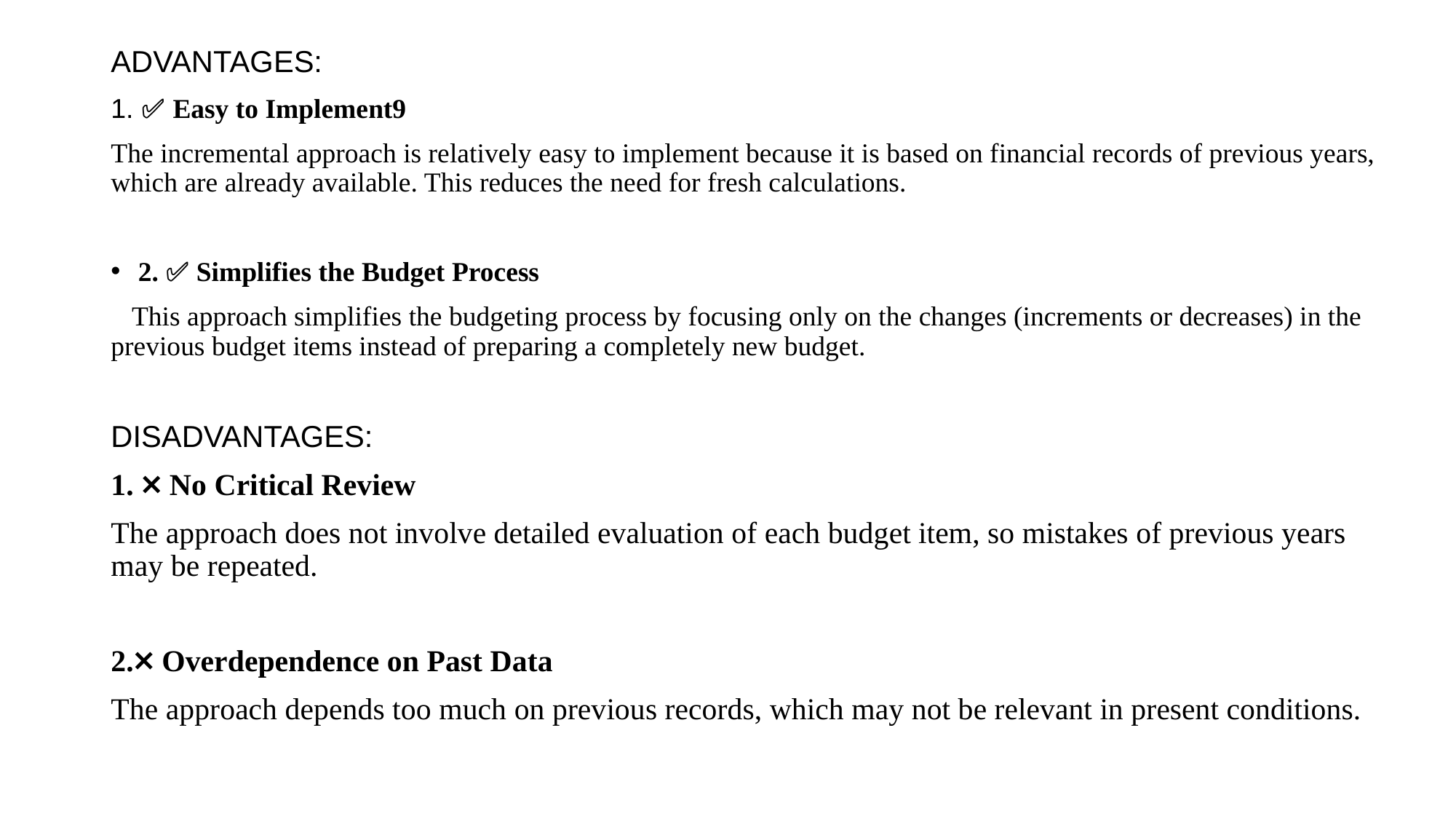

# 0
ADVANTAGES:
1. ✅ Easy to Implement9
The incremental approach is relatively easy to implement because it is based on financial records of previous years, which are already available. This reduces the need for fresh calculations.

2. ✅ Simplifies the Budget Process
   This approach simplifies the budgeting process by focusing only on the changes (increments or decreases) in the previous budget items instead of preparing a completely new budget.

DISADVANTAGES:
1. ❌ No Critical Review
The approach does not involve detailed evaluation of each budget item, so mistakes of previous years may be repeated.

2.❌ Overdependence on Past Data
The approach depends too much on previous records, which may not be relevant in present conditions.